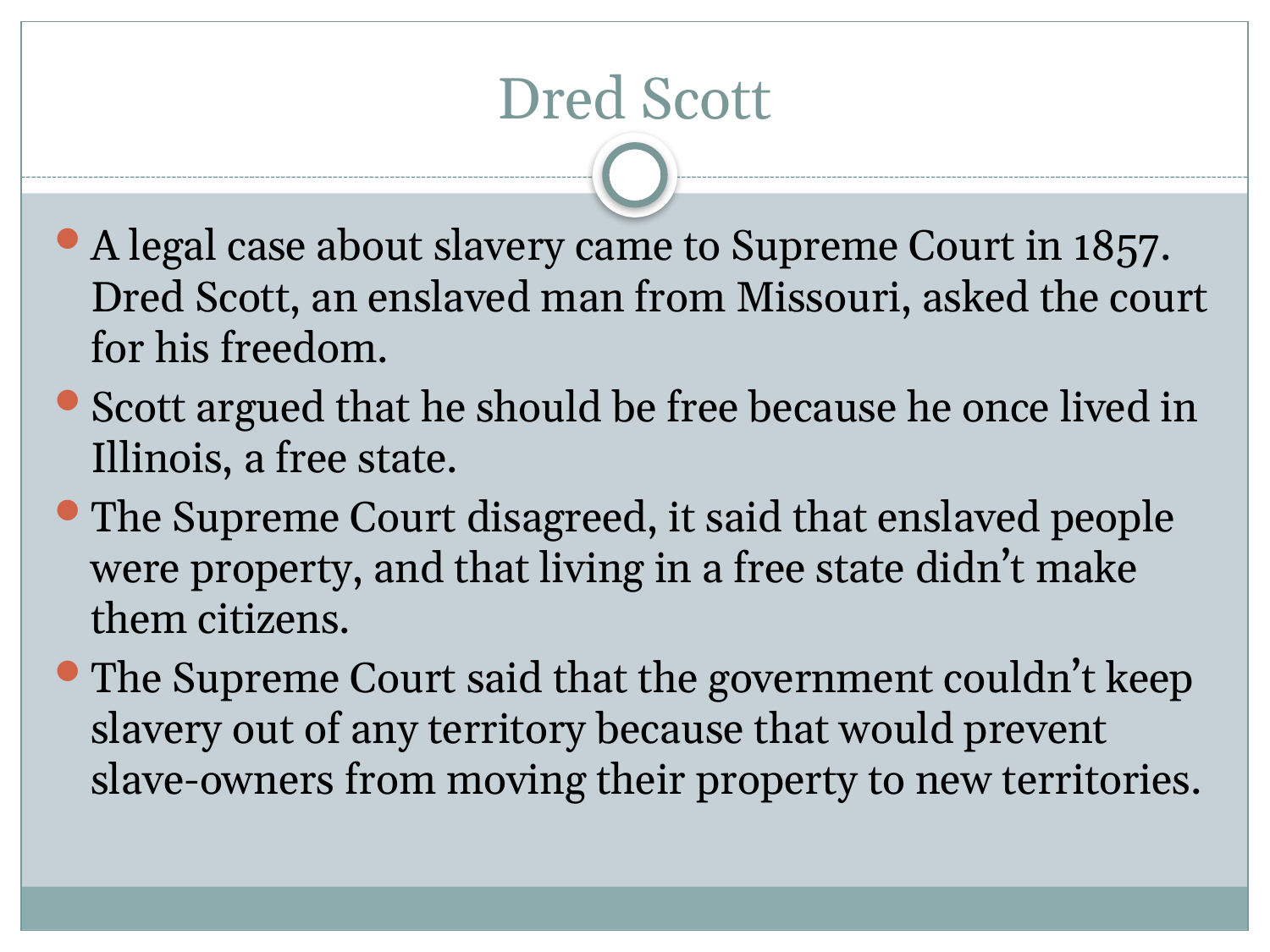

# Dred Scott
A legal case about slavery came to Supreme Court in 1857. Dred Scott, an enslaved man from Missouri, asked the court for his freedom.
Scott argued that he should be free because he once lived in Illinois, a free state.
The Supreme Court disagreed, it said that enslaved people were property, and that living in a free state didn’t make them citizens.
The Supreme Court said that the government couldn’t keep slavery out of any territory because that would prevent slave-owners from moving their property to new territories.